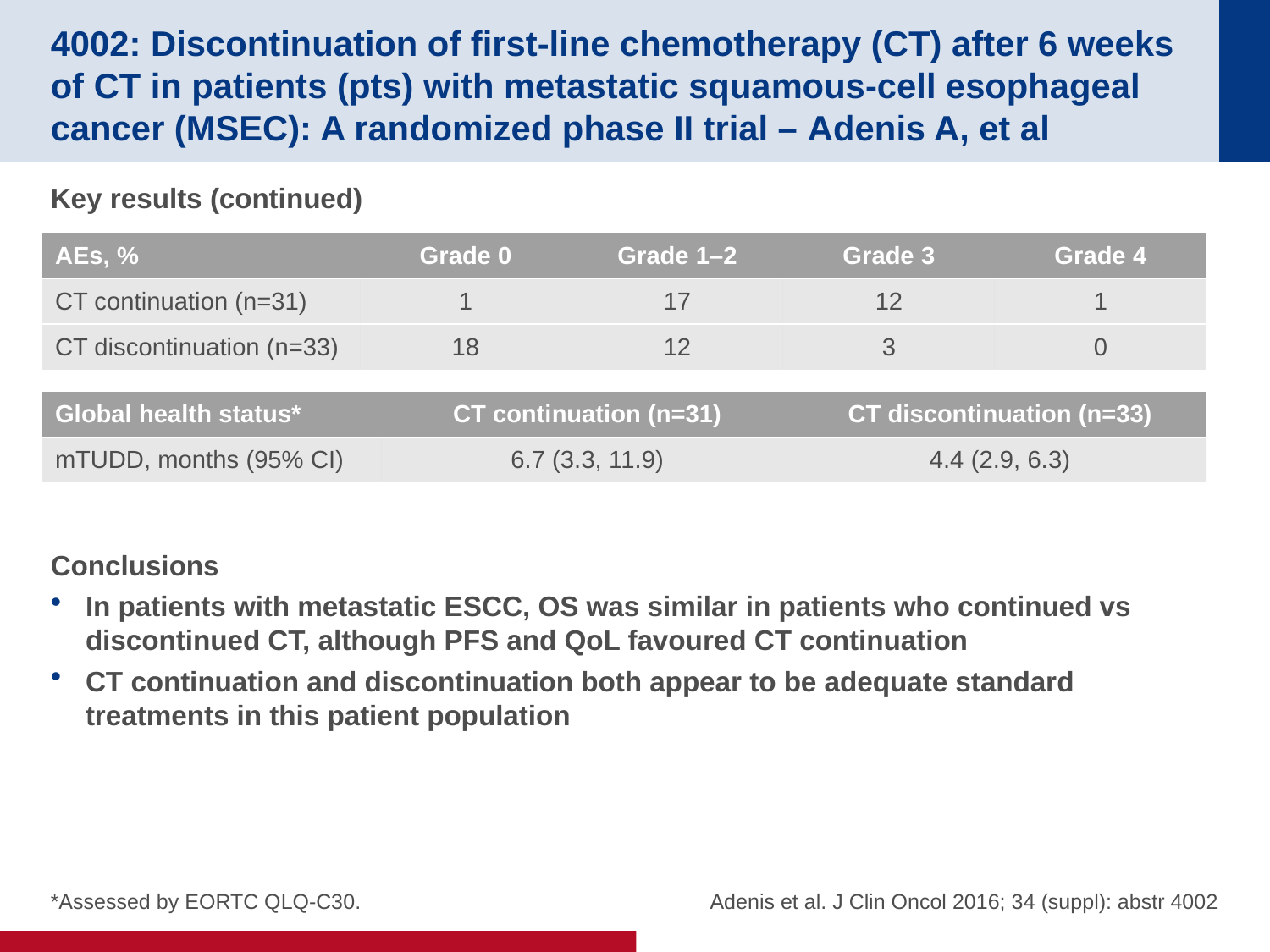

# 4002: Discontinuation of first-line chemotherapy (CT) after 6 weeks of CT in patients (pts) with metastatic squamous-cell esophageal cancer (MSEC): A randomized phase II trial – Adenis A, et al
Key results (continued)

Conclusions
In patients with metastatic ESCC, OS was similar in patients who continued vs discontinued CT, although PFS and QoL favoured CT continuation
CT continuation and discontinuation both appear to be adequate standard treatments in this patient population
| AEs, % | Grade 0 | Grade 1–2 | Grade 3 | Grade 4 |
| --- | --- | --- | --- | --- |
| CT continuation (n=31) | 1 | 17 | 12 | 1 |
| CT discontinuation (n=33) | 18 | 12 | 3 | 0 |
| Global health status\* | CT continuation (n=31) | CT discontinuation (n=33) |
| --- | --- | --- |
| mTUDD, months (95% CI) | 6.7 (3.3, 11.9) | 4.4 (2.9, 6.3) |
 Adenis et al. J Clin Oncol 2016; 34 (suppl): abstr 4002
*Assessed by EORTC QLQ-C30.